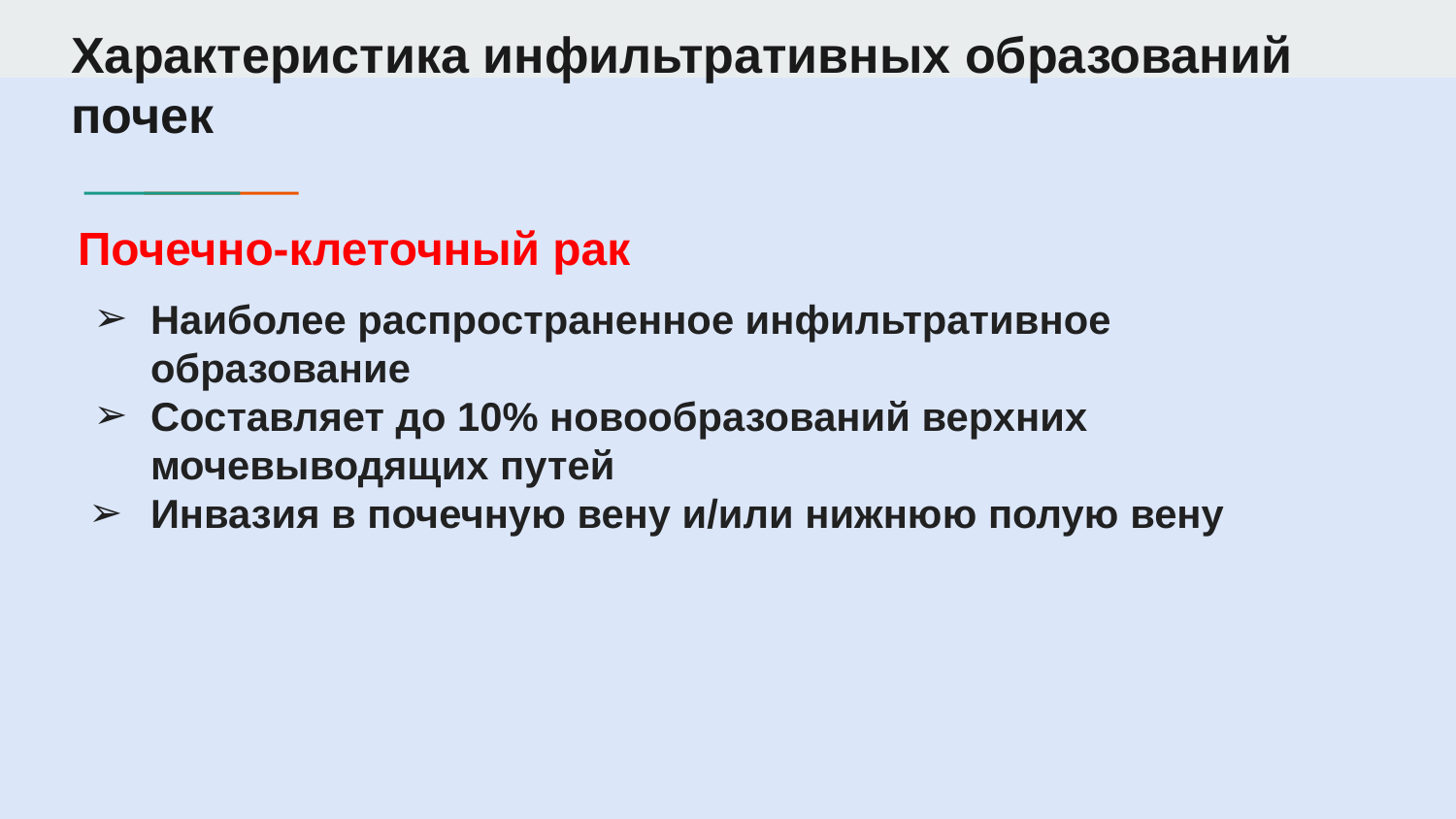

Характеристика инфильтративных образований почек
# Почечно-клеточный рак
Наиболее распространенное инфильтративное образование
Составляет до 10% новообразований верхних мочевыводящих путей
Инвазия в почечную вену и/или нижнюю полую вену